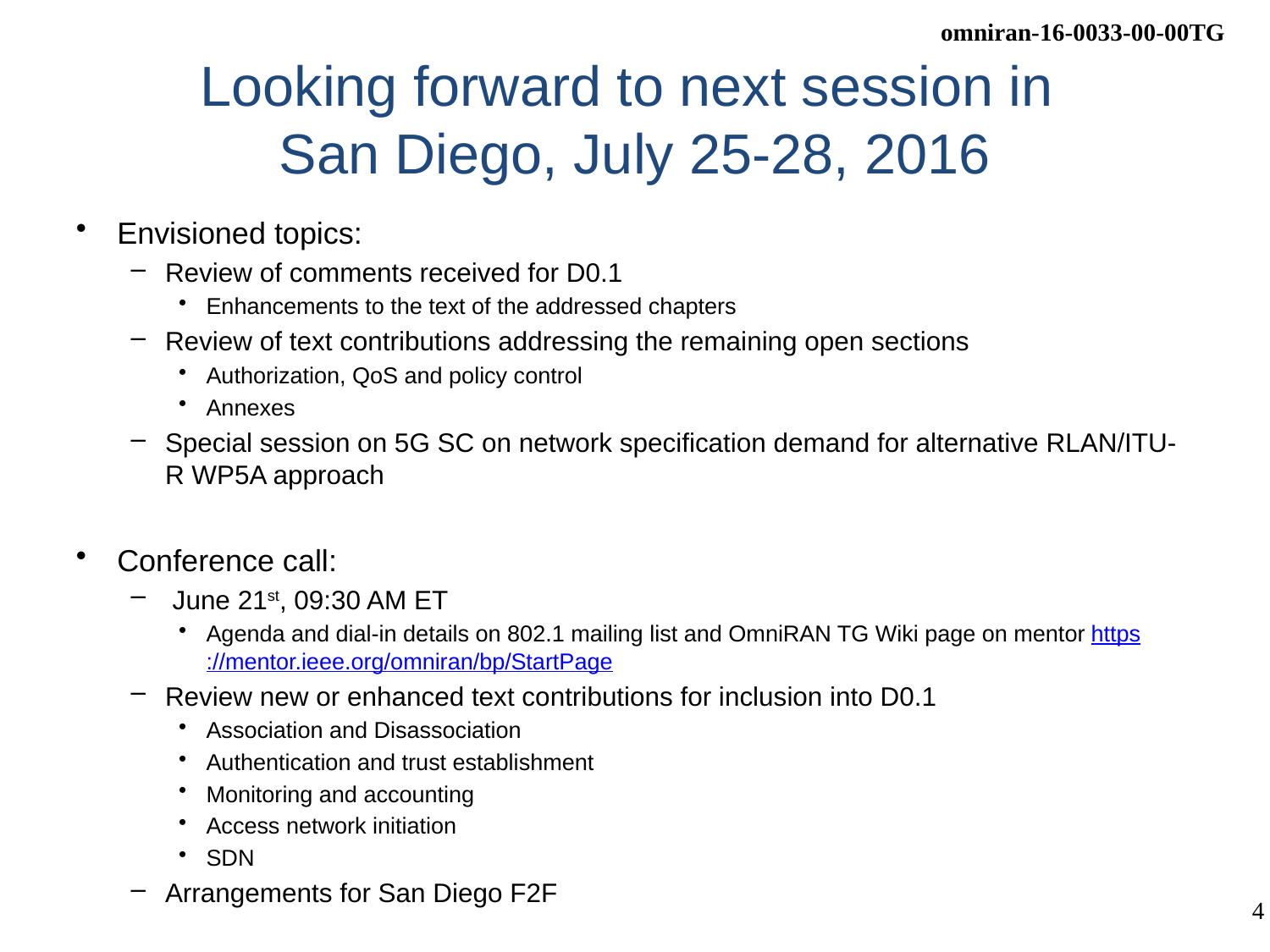

# Looking forward to next session in San Diego, July 25-28, 2016
Envisioned topics:
Review of comments received for D0.1
Enhancements to the text of the addressed chapters
Review of text contributions addressing the remaining open sections
Authorization, QoS and policy control
Annexes
Special session on 5G SC on network specification demand for alternative RLAN/ITU-R WP5A approach

Conference call:
 June 21st, 09:30 AM ET
Agenda and dial-in details on 802.1 mailing list and OmniRAN TG Wiki page on mentor https://mentor.ieee.org/omniran/bp/StartPage
Review new or enhanced text contributions for inclusion into D0.1
Association and Disassociation
Authentication and trust establishment
Monitoring and accounting
Access network initiation
SDN
Arrangements for San Diego F2F